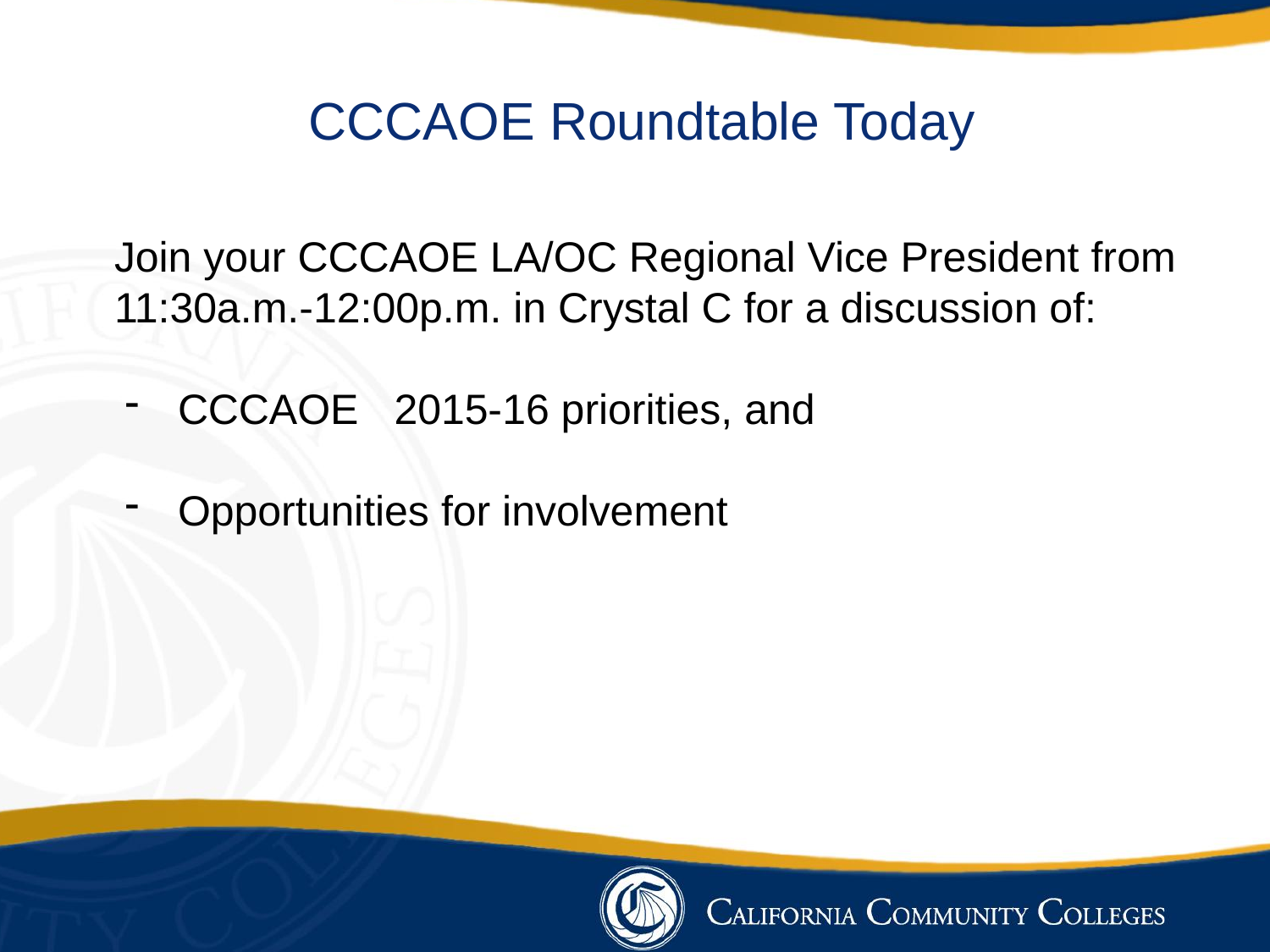

CCCAOE Roundtable Today
Join your CCCAOE LA/OC Regional Vice President from 11:30a.m.-12:00p.m. in Crystal C for a discussion of:

CCCAOE   2015-16 priorities, and

Opportunities for involvement